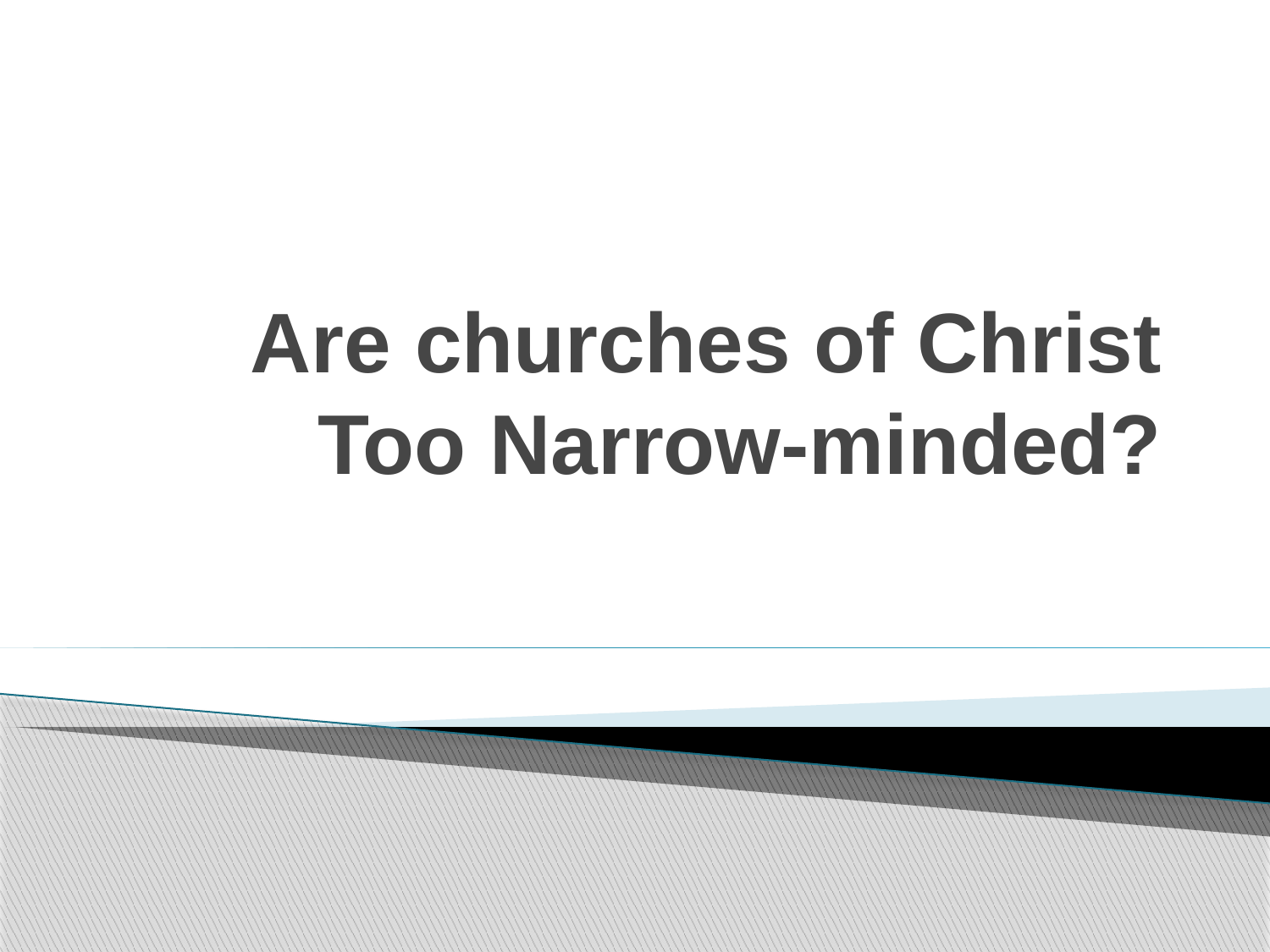

# Are churches of Christ Too Narrow-minded?